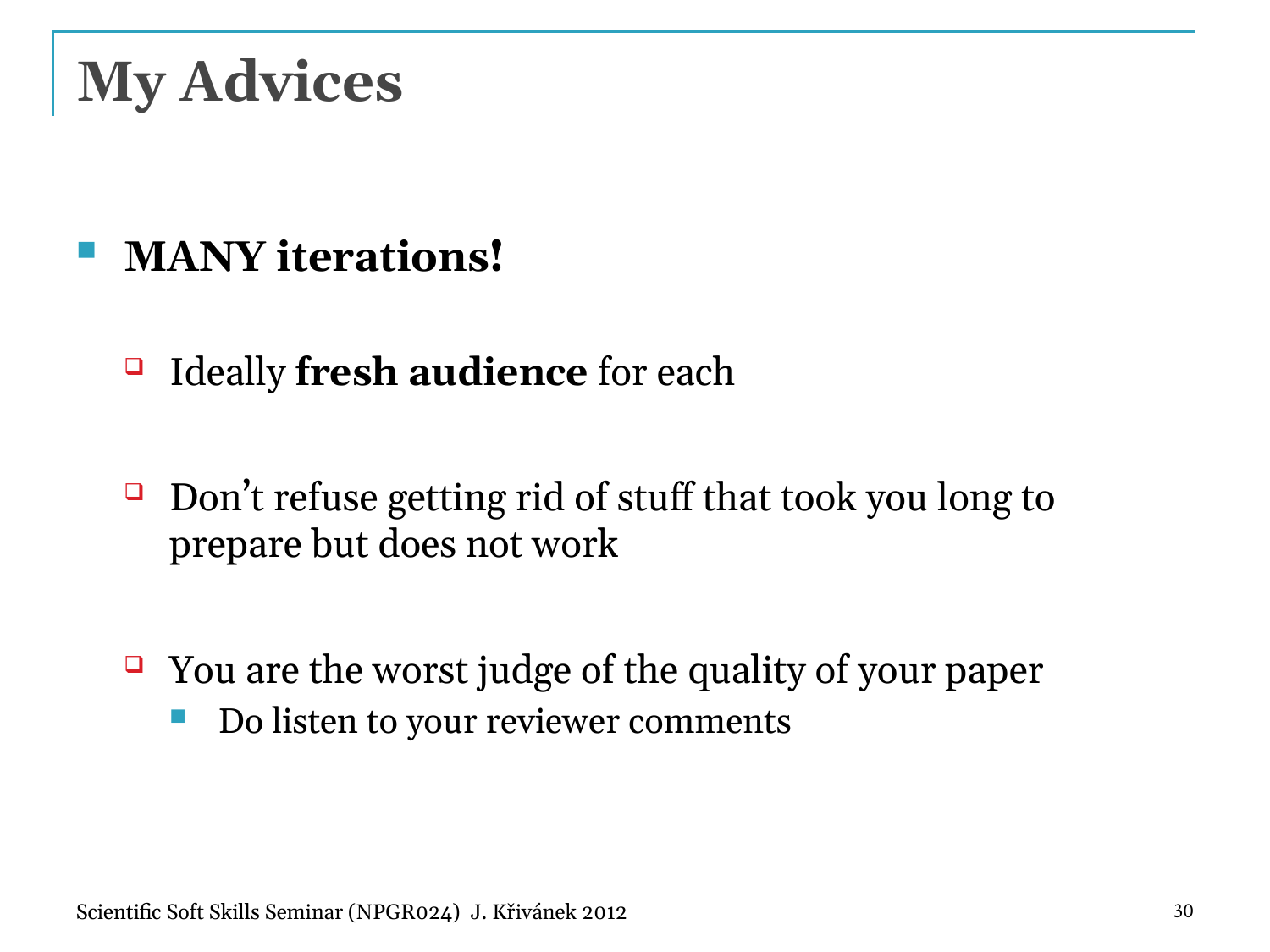

# My Advices
MANY iterations!

Ideally fresh audience for each

Don’t refuse getting rid of stuff that took you long to prepare but does not work

You are the worst judge of the quality of your paper
Do listen to your reviewer comments

Scientific Soft Skills Seminar (NPGR024)  J. Křivánek 2012
30